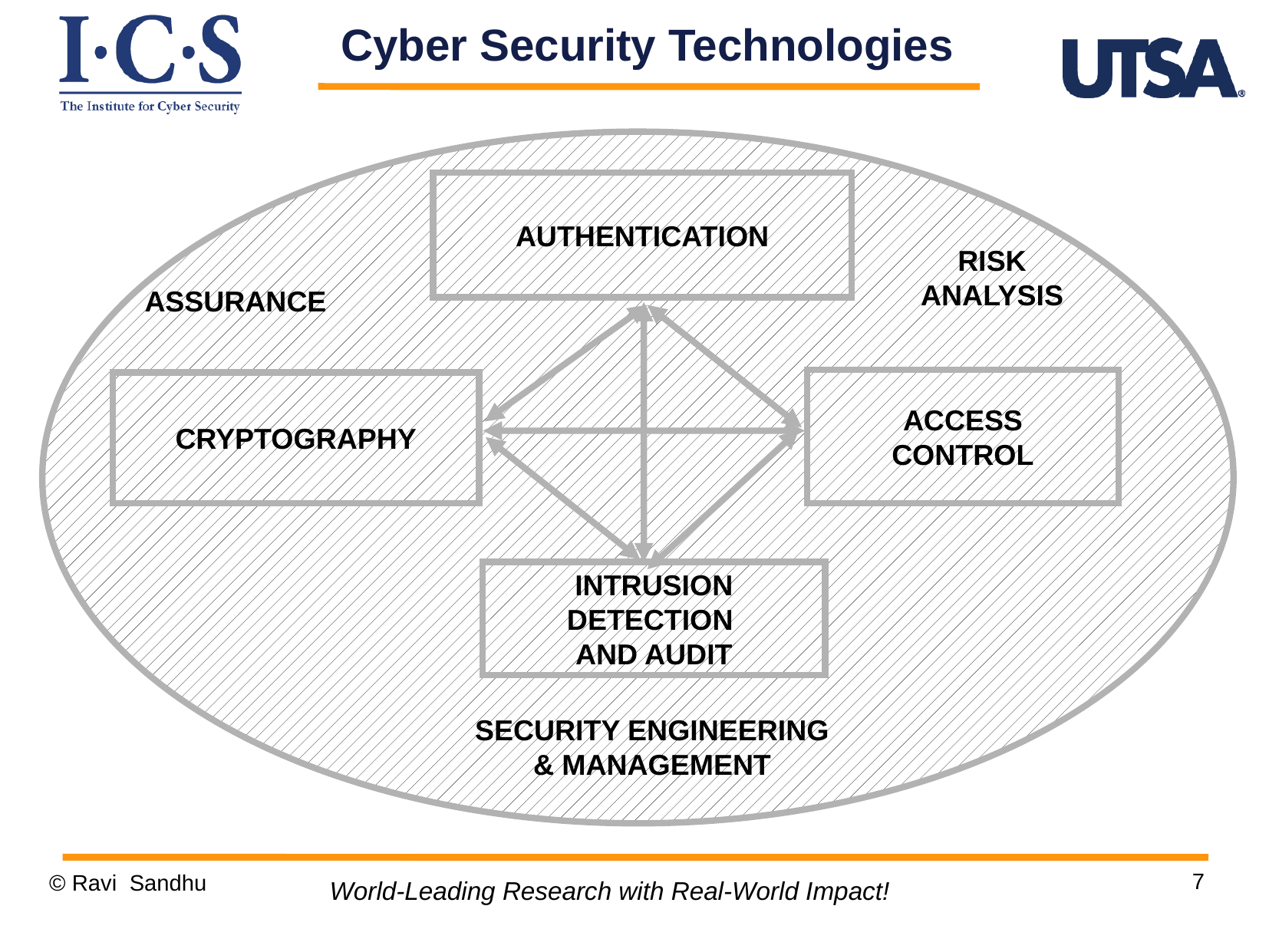

Cyber Security Technologies

AUTHENTICATION
RISK
ANALYSIS
ASSURANCE

ACCESS
CONTROL
CRYPTOGRAPHY

INTRUSION
DETECTION
AND AUDIT
SECURITY ENGINEERING
& MANAGEMENT
7
© Ravi  Sandhu
World-Leading Research with Real-World Impact!